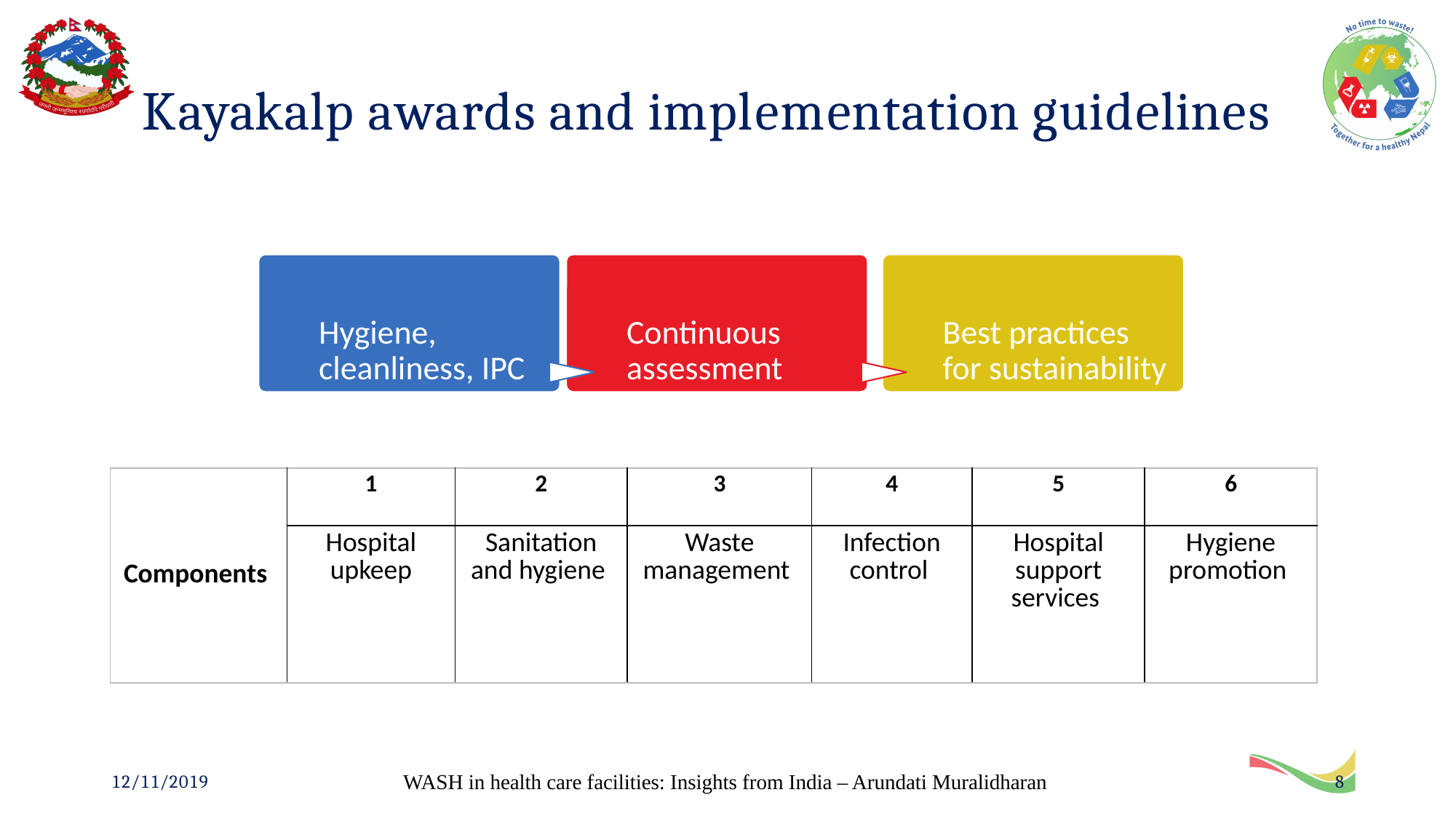

# Kayakalp awards and implementation guidelines

Hygiene, cleanliness, IPC

Continuous assessment

Best practices for sustainability
| Components | 1 | 2 | 3 | 4 | 5 | 6 |
| --- | --- | --- | --- | --- | --- | --- |
|  | Hospital upkeep | Sanitation and hygiene | Waste management | Infection control | Hospital support services | Hygiene promotion |
12/11/2019
WASH in health care facilities: Insights from India – Arundati Muralidharan
8